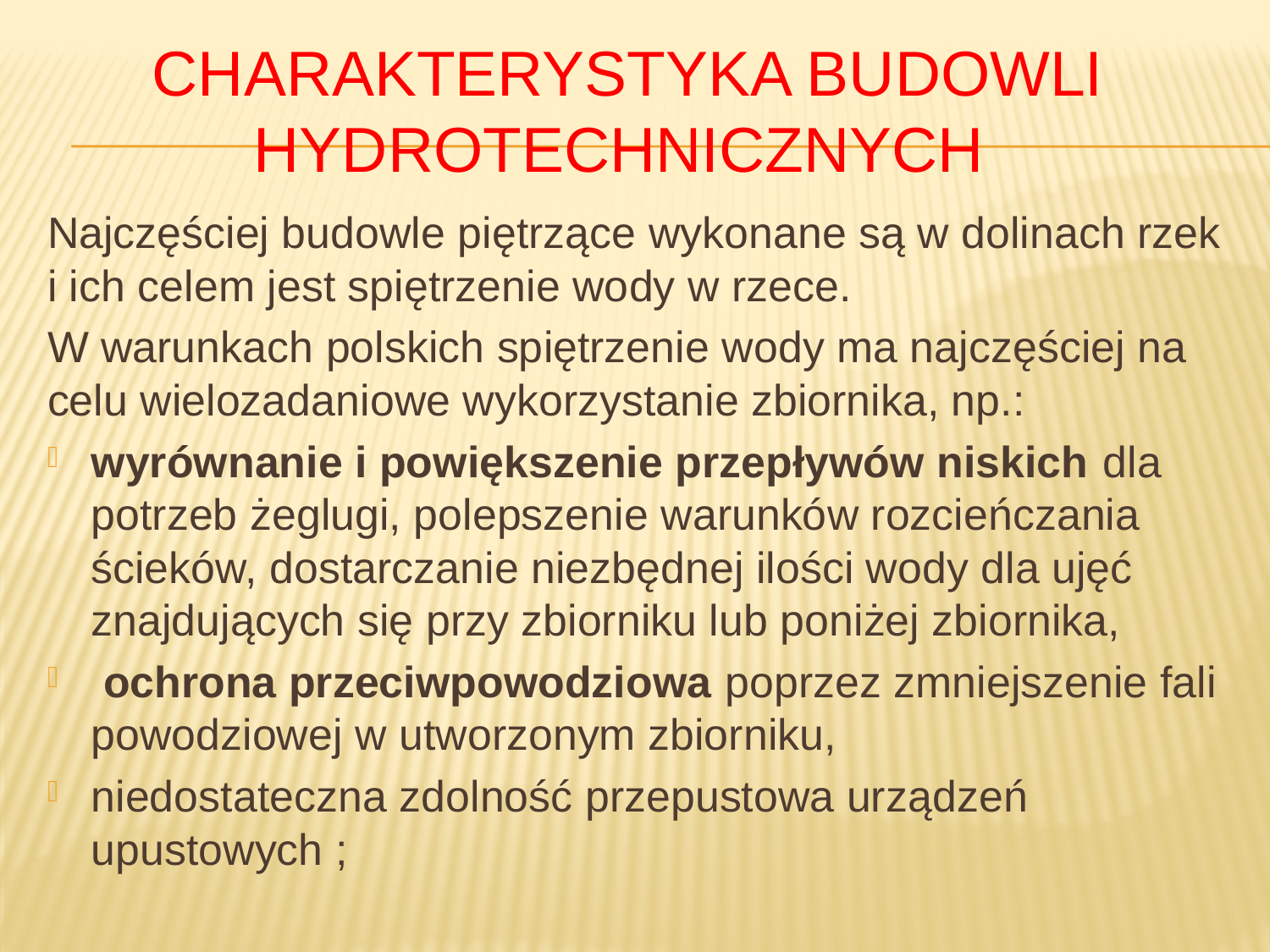

# Charakterystyka budowli hydrotechnicznych
Najczęściej budowle piętrzące wykonane są w dolinach rzek i ich celem jest spiętrzenie wody w rzece.
W warunkach polskich spiętrzenie wody ma najczęściej na celu wielozadaniowe wykorzystanie zbiornika, np.:
wyrównanie i powiększenie przepływów niskich dla potrzeb żeglugi, polepszenie warunków rozcieńczania ścieków, dostarczanie niezbędnej ilości wody dla ujęć znajdujących się przy zbiorniku lub poniżej zbiornika,
 ochrona przeciwpowodziowa poprzez zmniejszenie fali powodziowej w utworzonym zbiorniku,
niedostateczna zdolność przepustowa urządzeń  upustowych ;